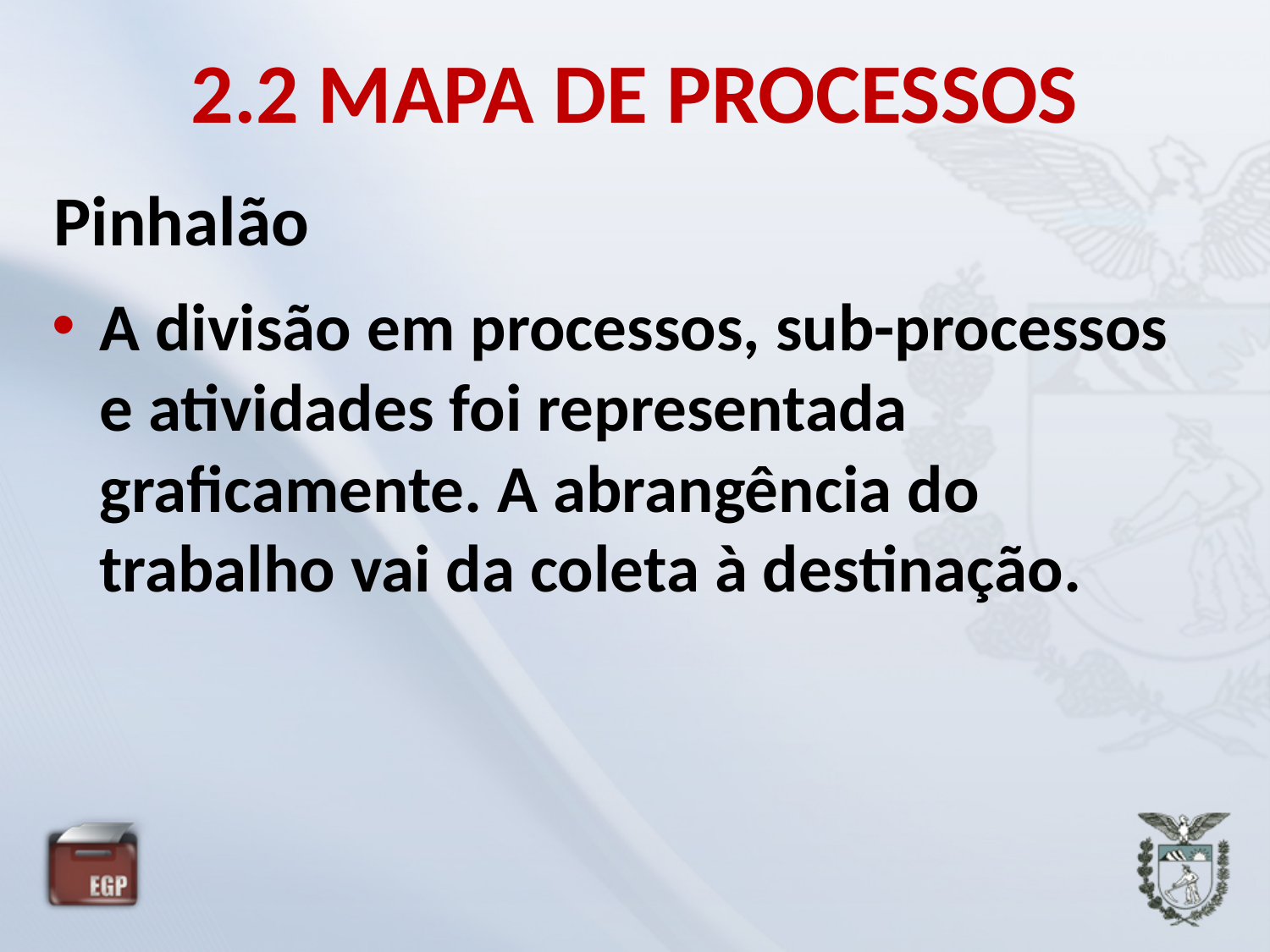

# 2.2 MAPA DE PROCESSOS
Pinhalão
A divisão em processos, sub-processos e atividades foi representada graficamente. A abrangência do trabalho vai da coleta à destinação.